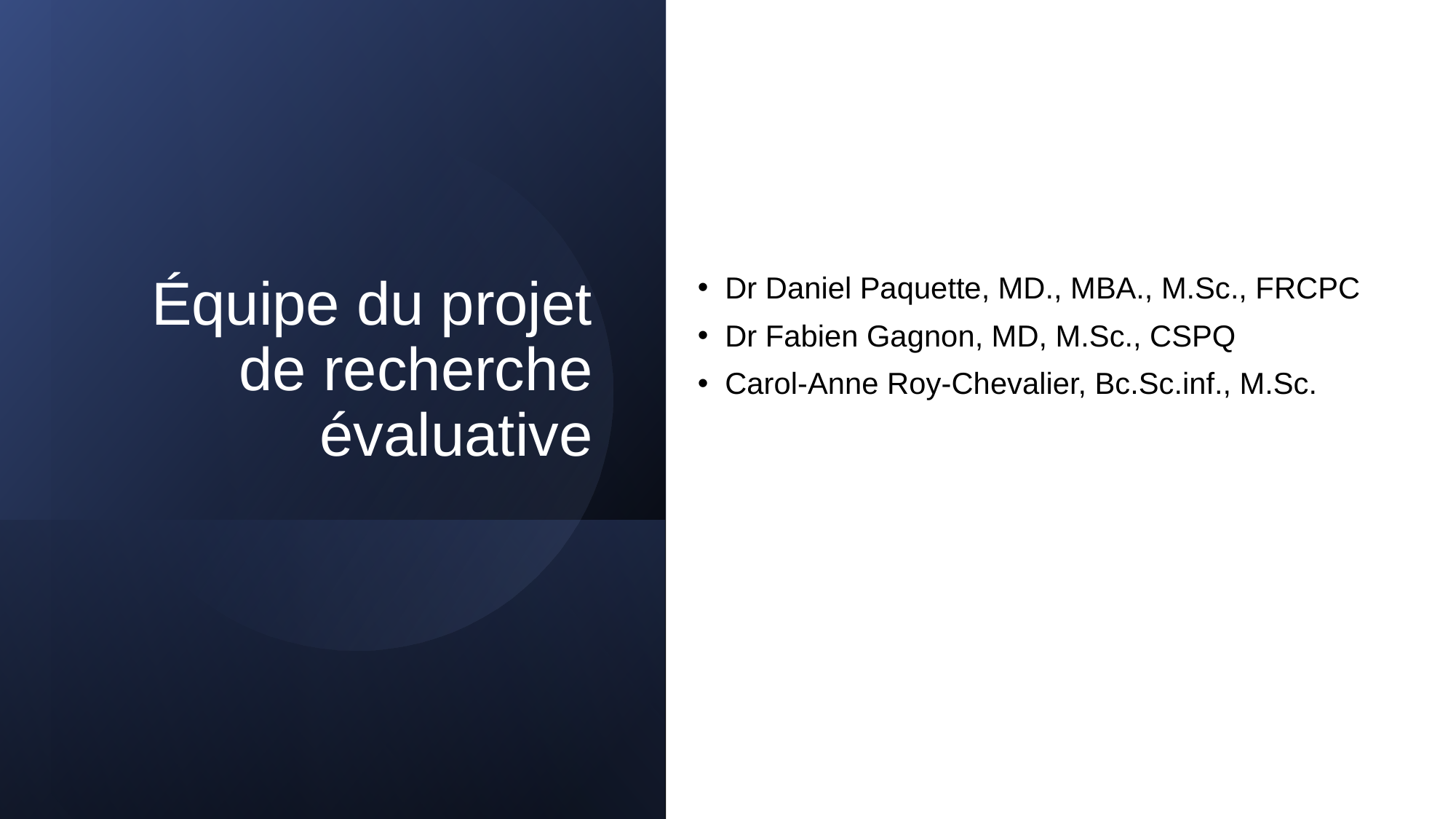

# Équipe du projet de recherche évaluative

Dr Daniel Paquette, MD., MBA., M.Sc., FRCPC
Dr Fabien Gagnon, MD, M.Sc., CSPQ
Carol-Anne Roy-Chevalier, Bc.Sc.inf., M.Sc.